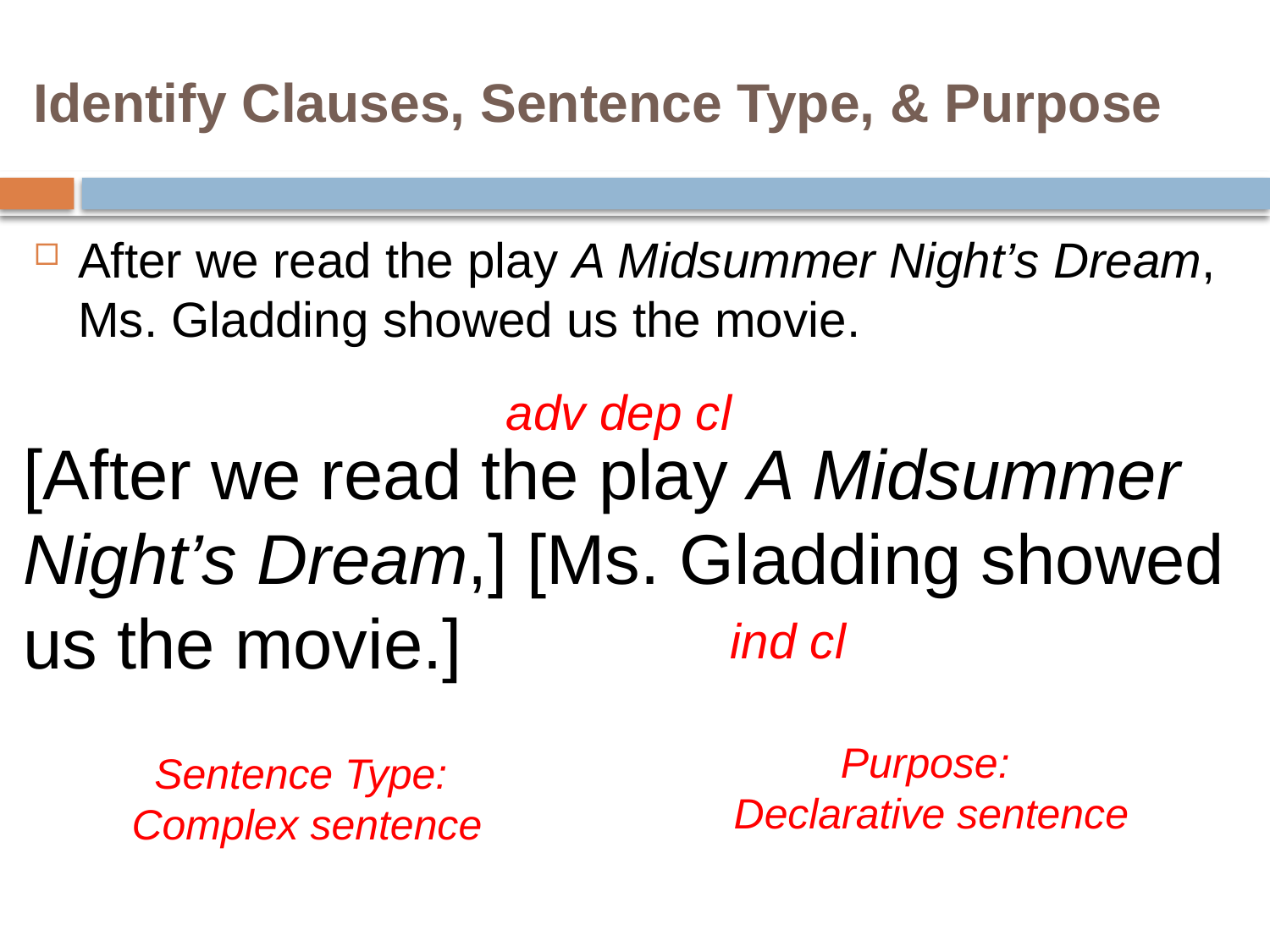

# Identify Clauses, Sentence Type, & Purpose
After we read the play A Midsummer Night’s Dream, Ms. Gladding showed us the movie.
adv dep cl
[After we read the play A Midsummer
Night’s Dream,] [Ms. Gladding showed us the movie.]

ind cl
Purpose:
Declarative sentence
Sentence Type:
Complex sentence